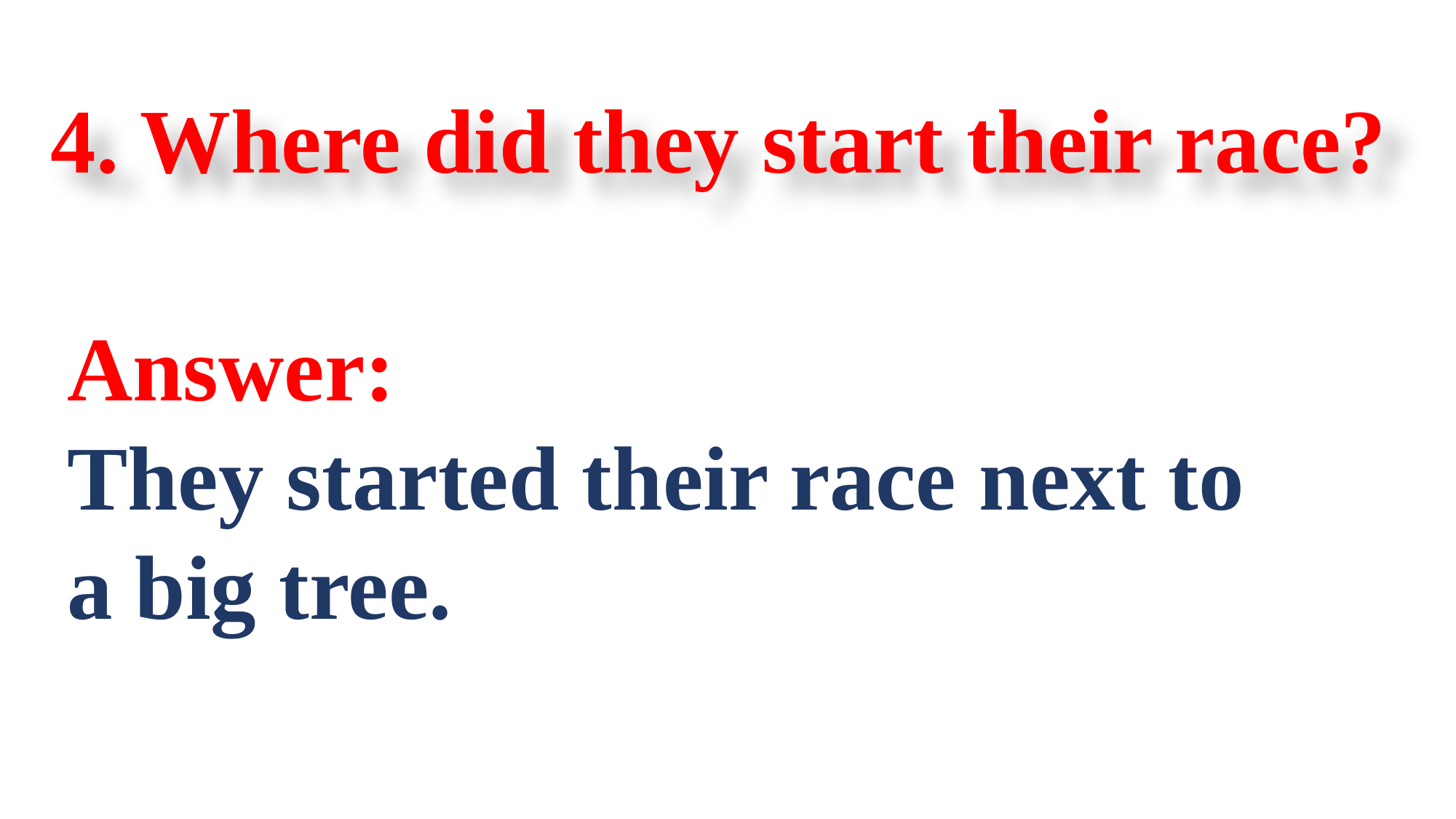

4. Where did they start their race?
Answer:
They started their race next to
a big tree.